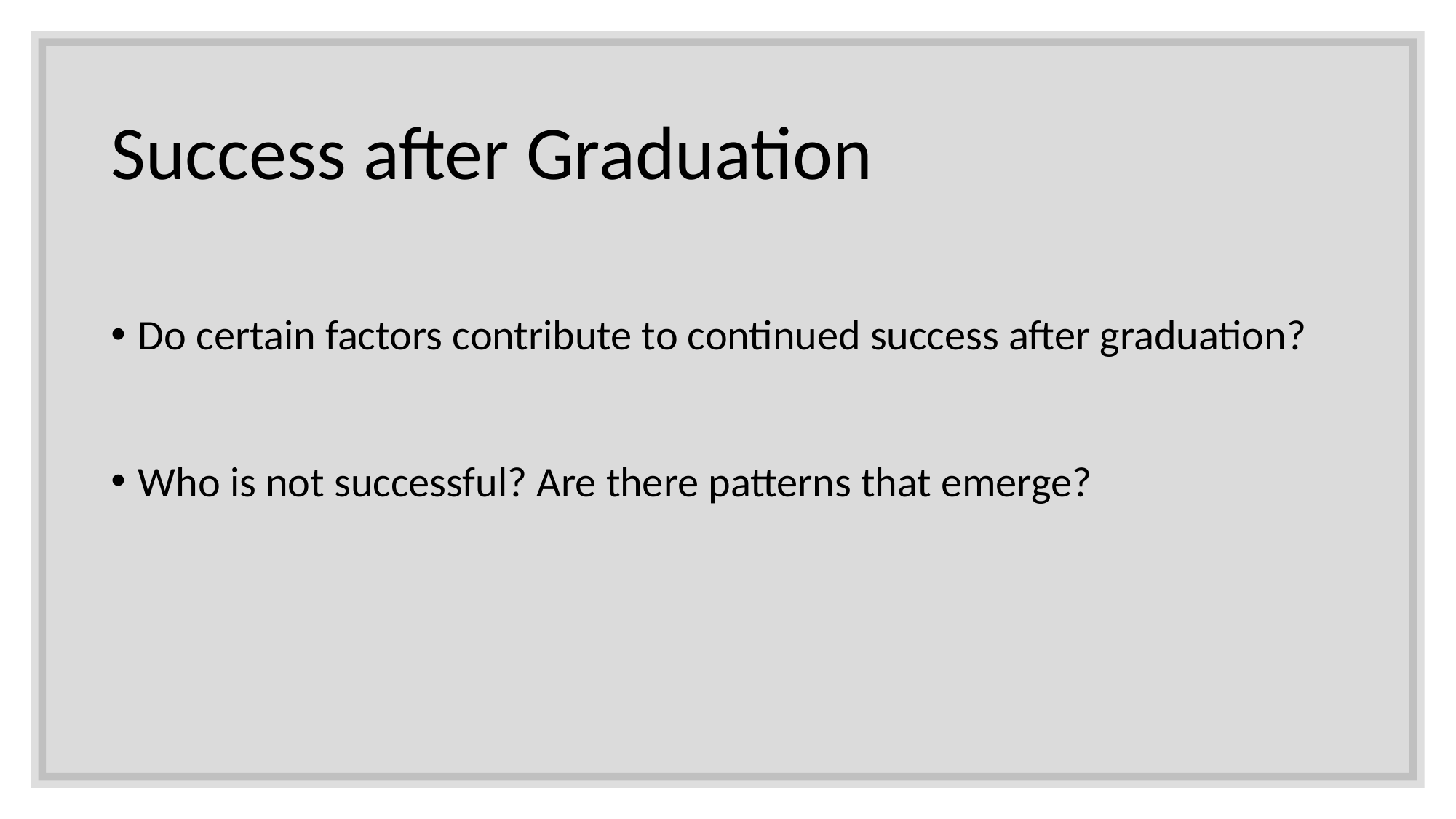

# Success after Graduation
Do certain factors contribute to continued success after graduation?

Who is not successful? Are there patterns that emerge?